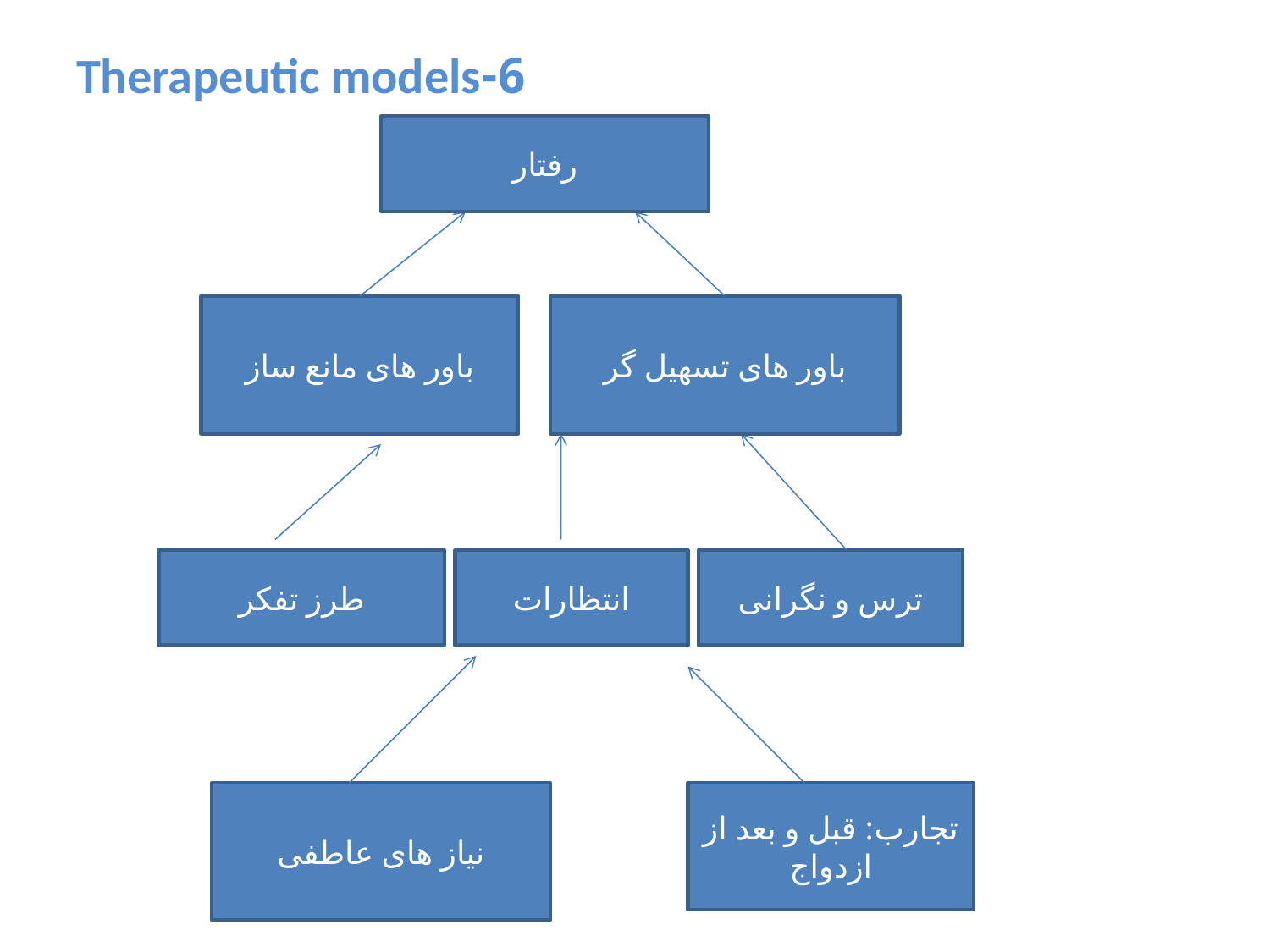

# 6-Therapeutic models
رفتار
باور های مانع ساز
باور های تسهیل گر
طرز تفکر
انتظارات
ترس و نگرانی
نیاز های عاطفی
تجارب: قبل و بعد از ازدواج